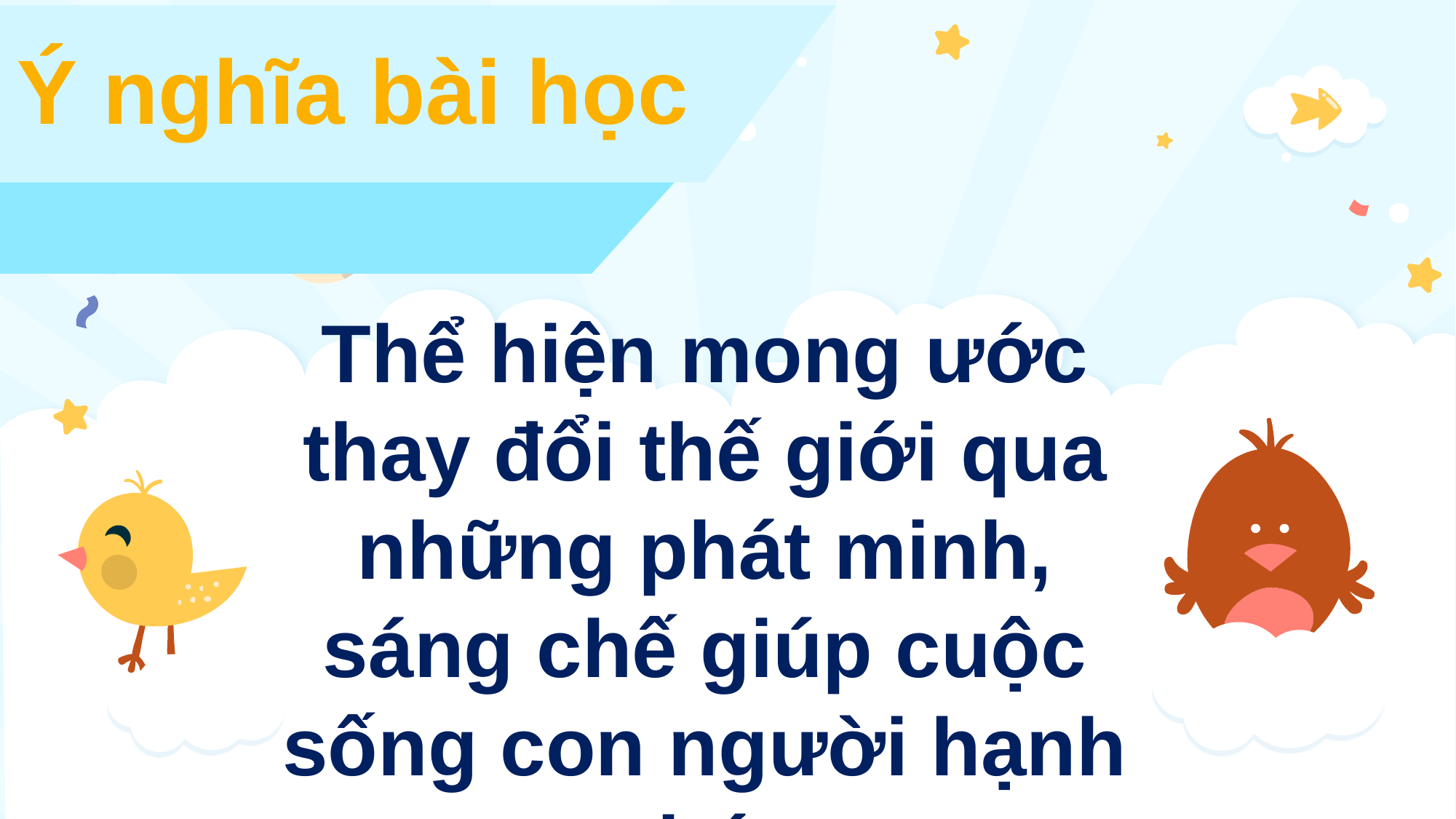

Ý nghĩa bài học

Thể hiện mong ước thay đổi thế giới qua những phát minh, sáng chế giúp cuộc sống con người hạnh phúc